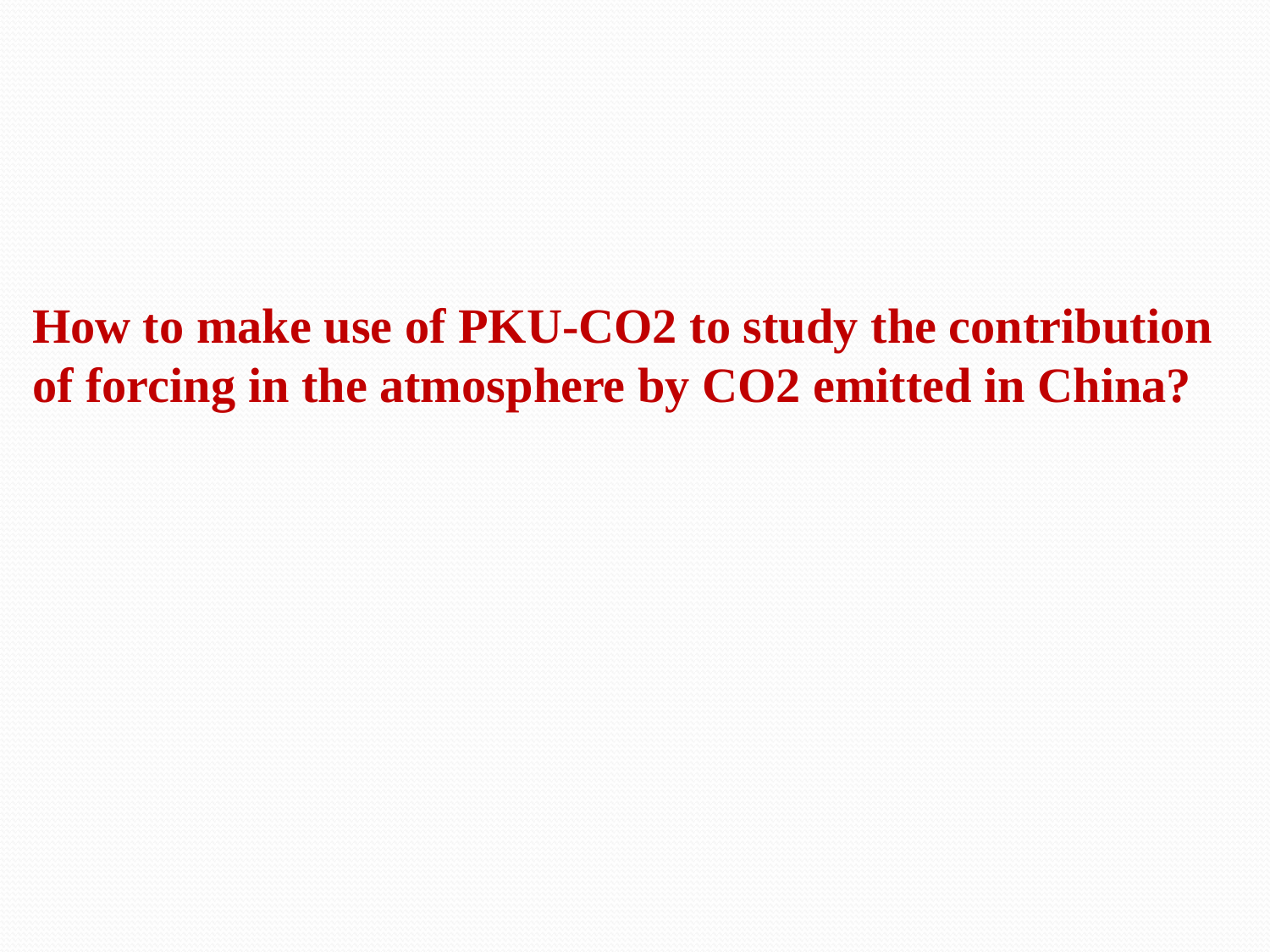

How to make use of PKU-CO2 to study the contribution of forcing in the atmosphere by CO2 emitted in China?